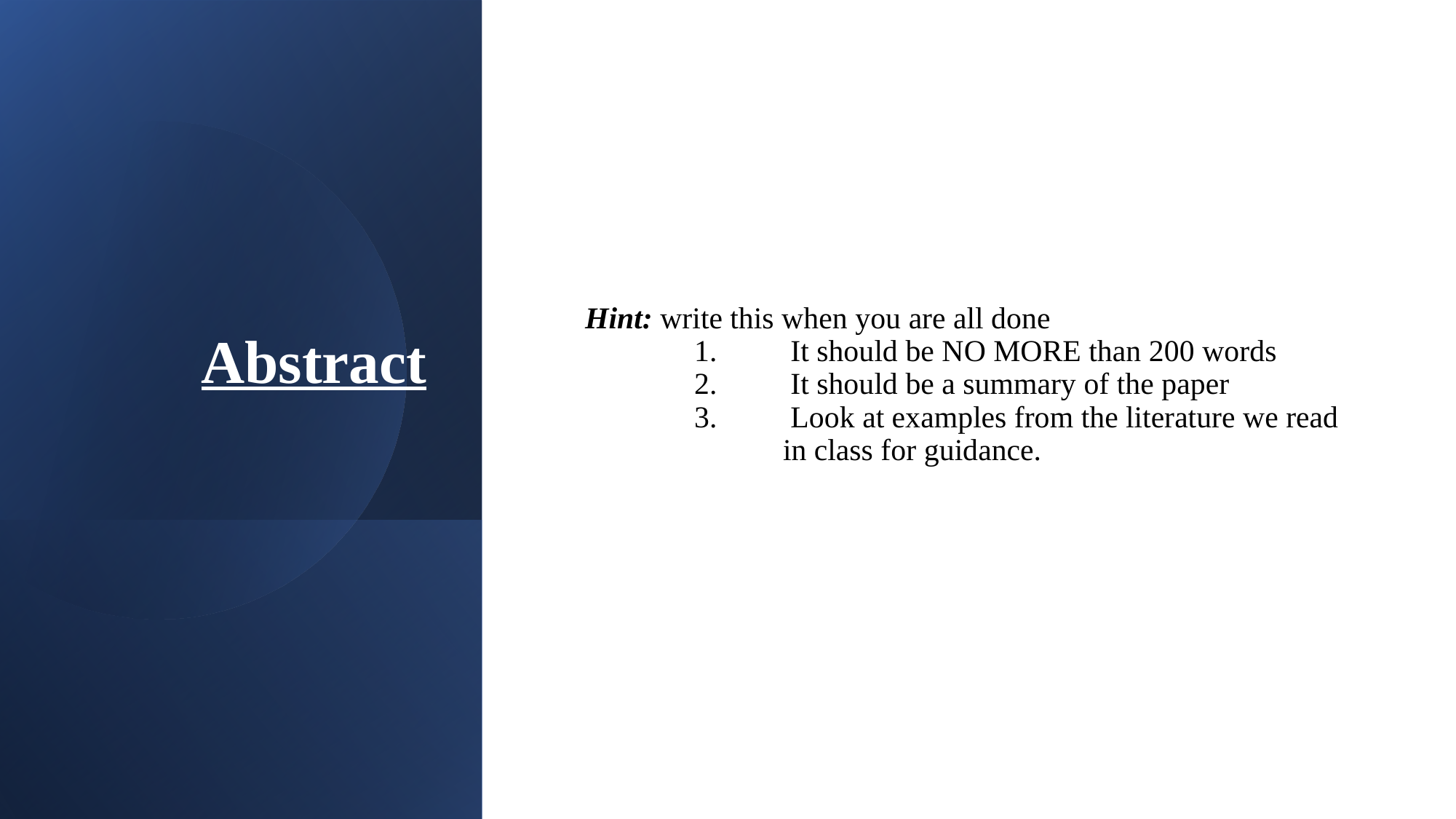

# Abstract
Hint: write this when you are all done
 It should be NO MORE than 200 words
 It should be a summary of the paper
 Look at examples from the literature we read in class for guidance.